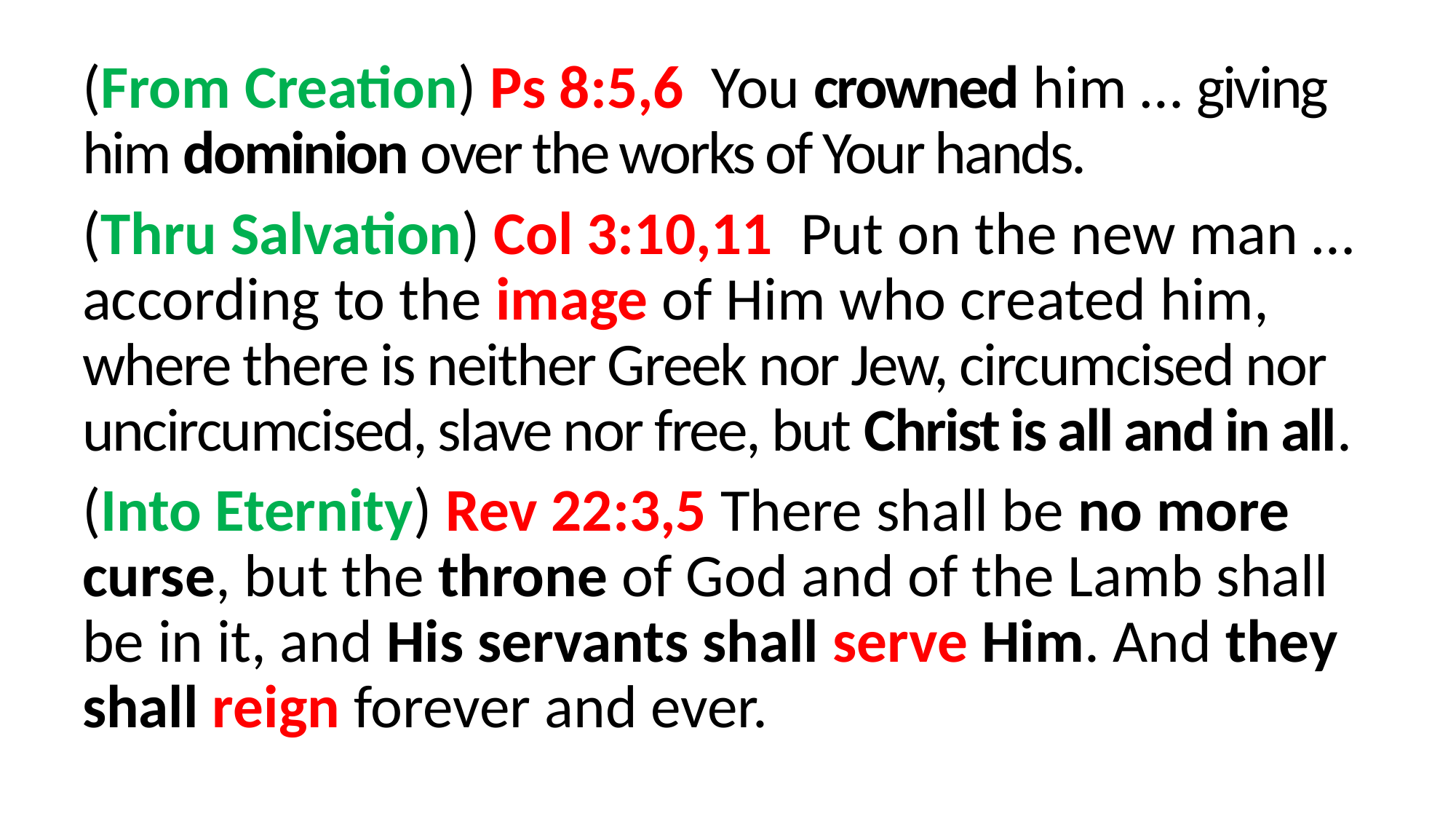

(From Creation) Ps 8:5,6  You crowned him … giving him dominion over the works of Your hands.
(Thru Salvation) Col 3:10,11  Put on the new man … according to the image of Him who created him, where there is neither Greek nor Jew, circumcised nor uncircumcised, slave nor free, but Christ is all and in all.
(Into Eternity) Rev 22:3,5 There shall be no more curse, but the throne of God and of the Lamb shall be in it, and His servants shall serve Him. And they shall reign forever and ever.